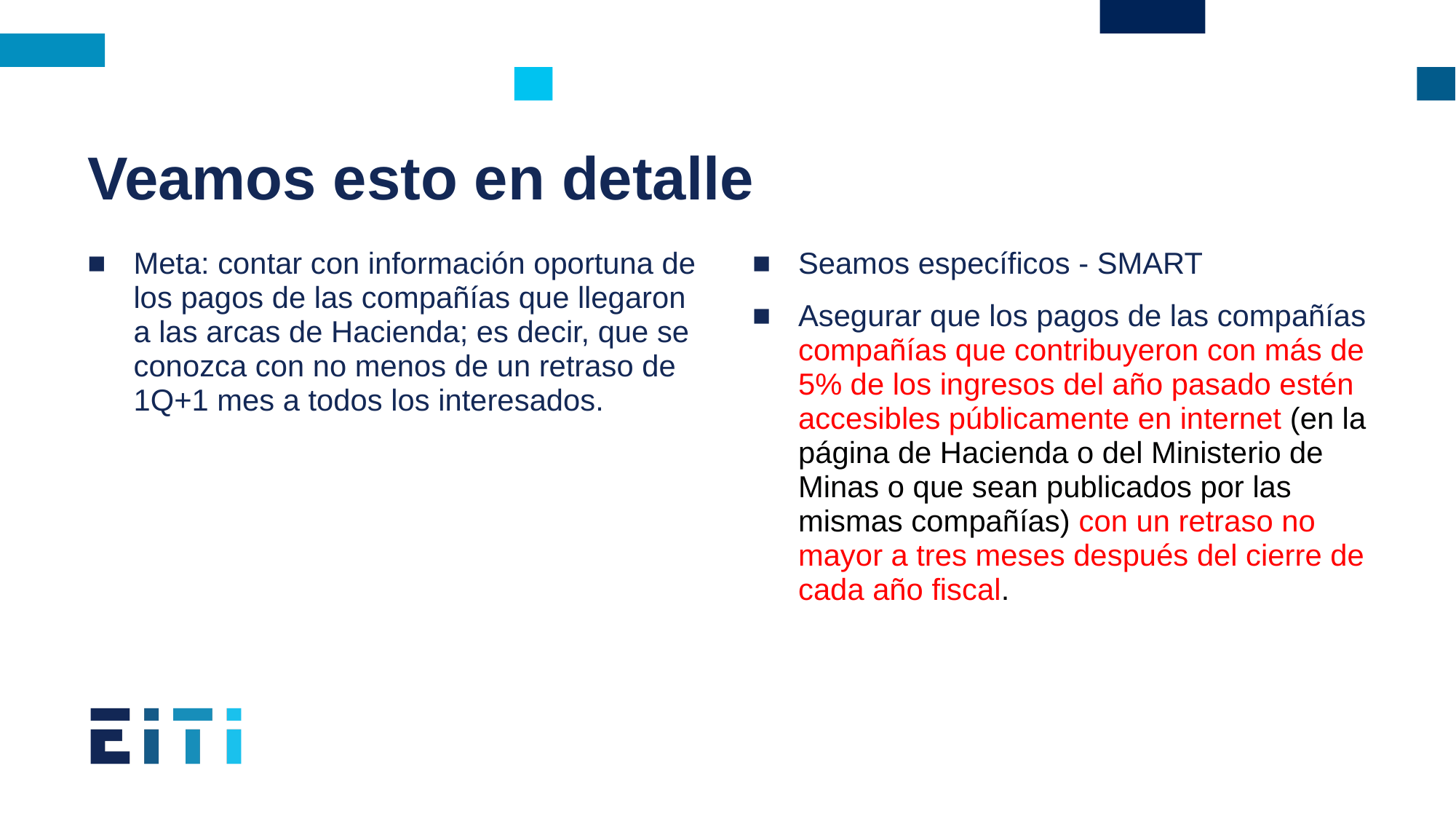

# Veamos esto en detalle
Meta: contar con información oportuna de los pagos de las compañías que llegaron a las arcas de Hacienda; es decir, que se conozca con no menos de un retraso de 1Q+1 mes a todos los interesados.

Seamos específicos - SMART
Asegurar que los pagos de las compañías compañías que contribuyeron con más de 5% de los ingresos del año pasado estén accesibles públicamente en internet (en la página de Hacienda o del Ministerio de Minas o que sean publicados por las mismas compañías) con un retraso no mayor a tres meses después del cierre de cada año fiscal.